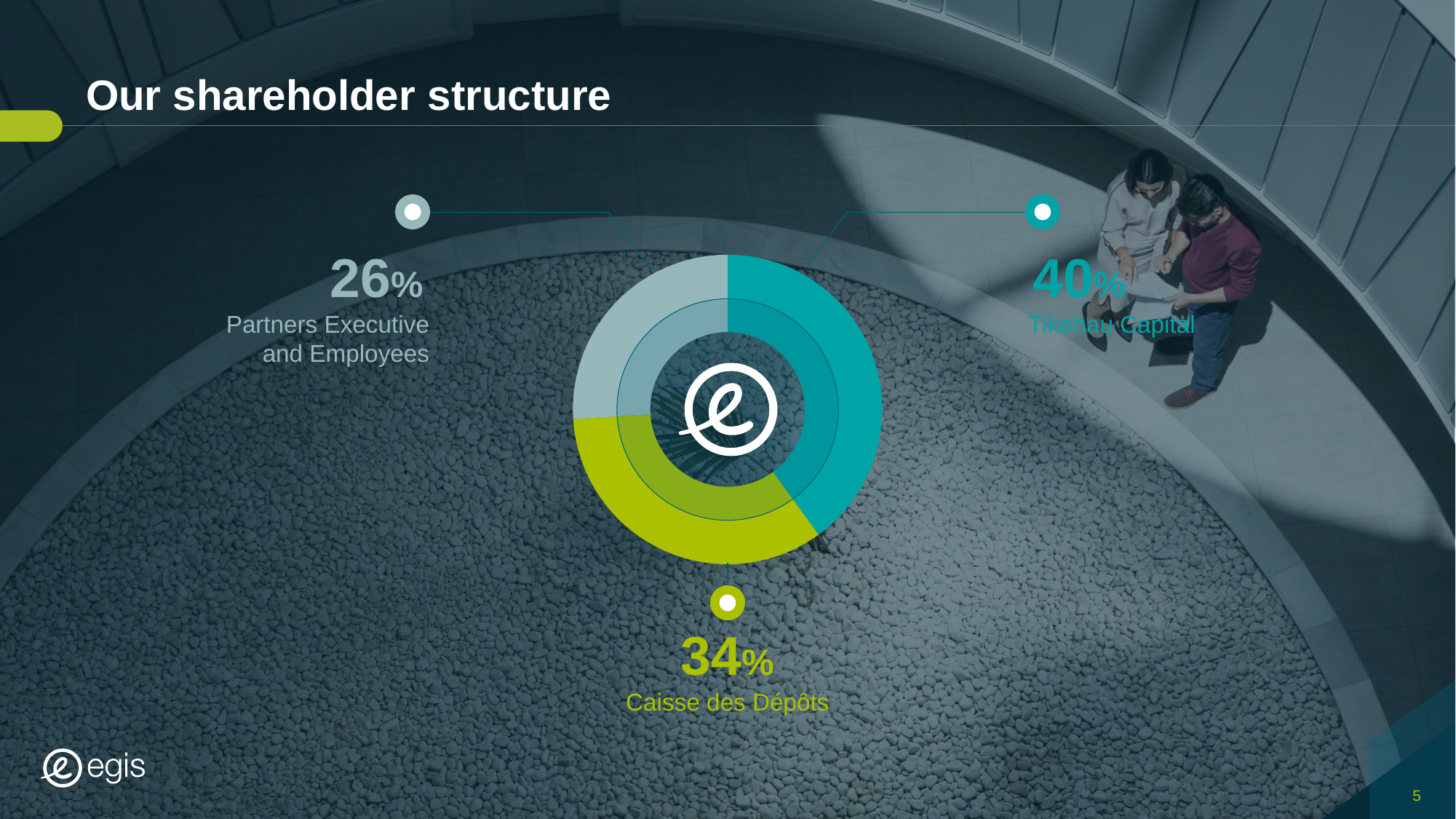

# Our shareholder structure

26%
Partners Executive
and Employees
40%
Tikehau Capital

### Chart

| Category | Ventes |
|---|---|
| A | 0.4 |
| B | 0.34 |
| C | 0.26 |

34%
Caisse des Dépôts